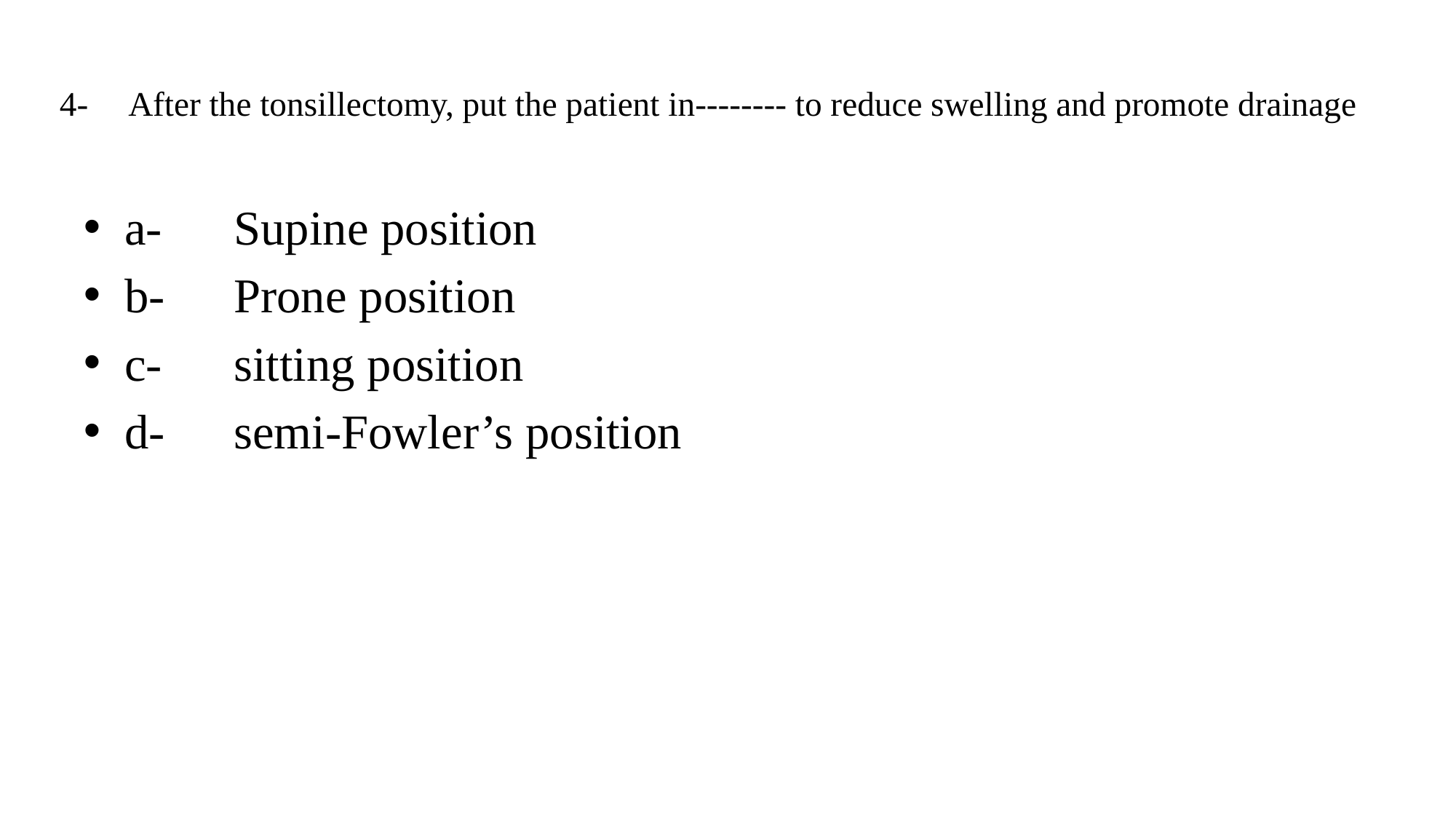

# 4-	After the tonsillectomy, put the patient in-------- to reduce swelling and promote drainage
a-	Supine position
b-	Prone position
c-	sitting position
d-	semi-Fowler’s position